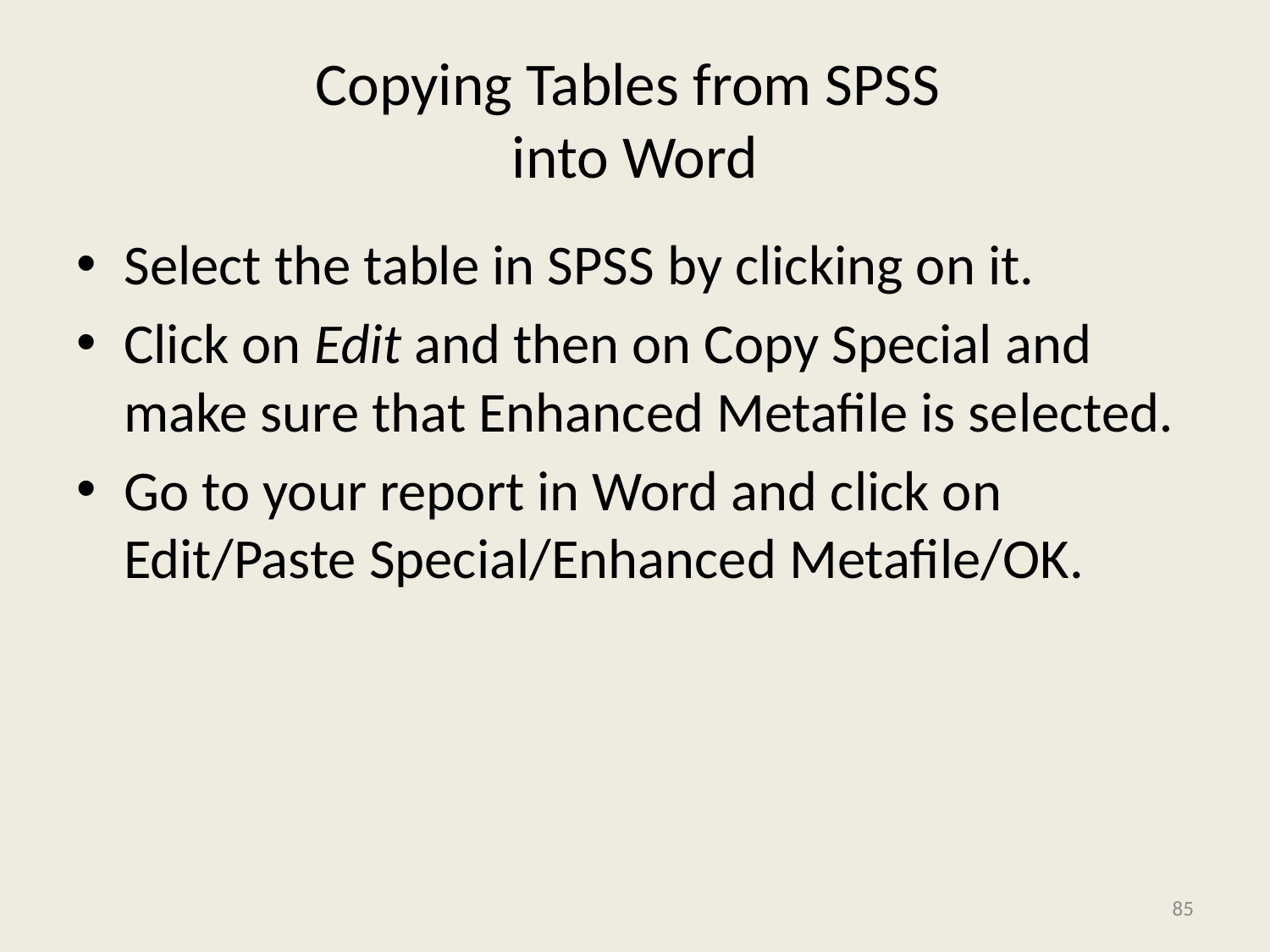

# Copying Tables from SPSS into Word
Select the table in SPSS by clicking on it.
Click on Edit and then on Copy Special and make sure that Enhanced Metafile is selected.
Go to your report in Word and click on Edit/Paste Special/Enhanced Metafile/OK.
85